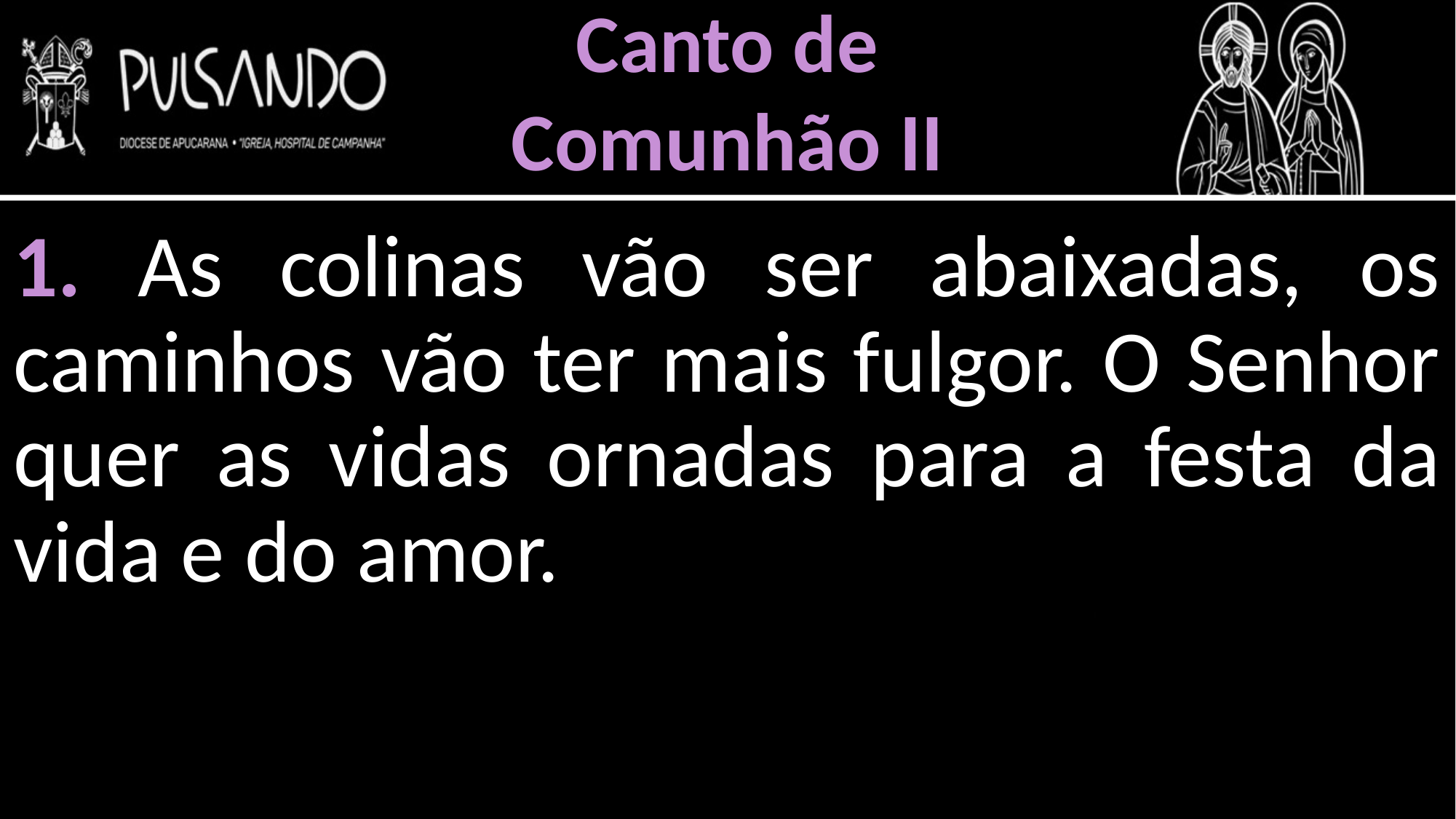

Canto de
Comunhão II
1. As colinas vão ser abaixadas, os caminhos vão ter mais fulgor. O Senhor quer as vidas ornadas para a festa da vida e do amor.